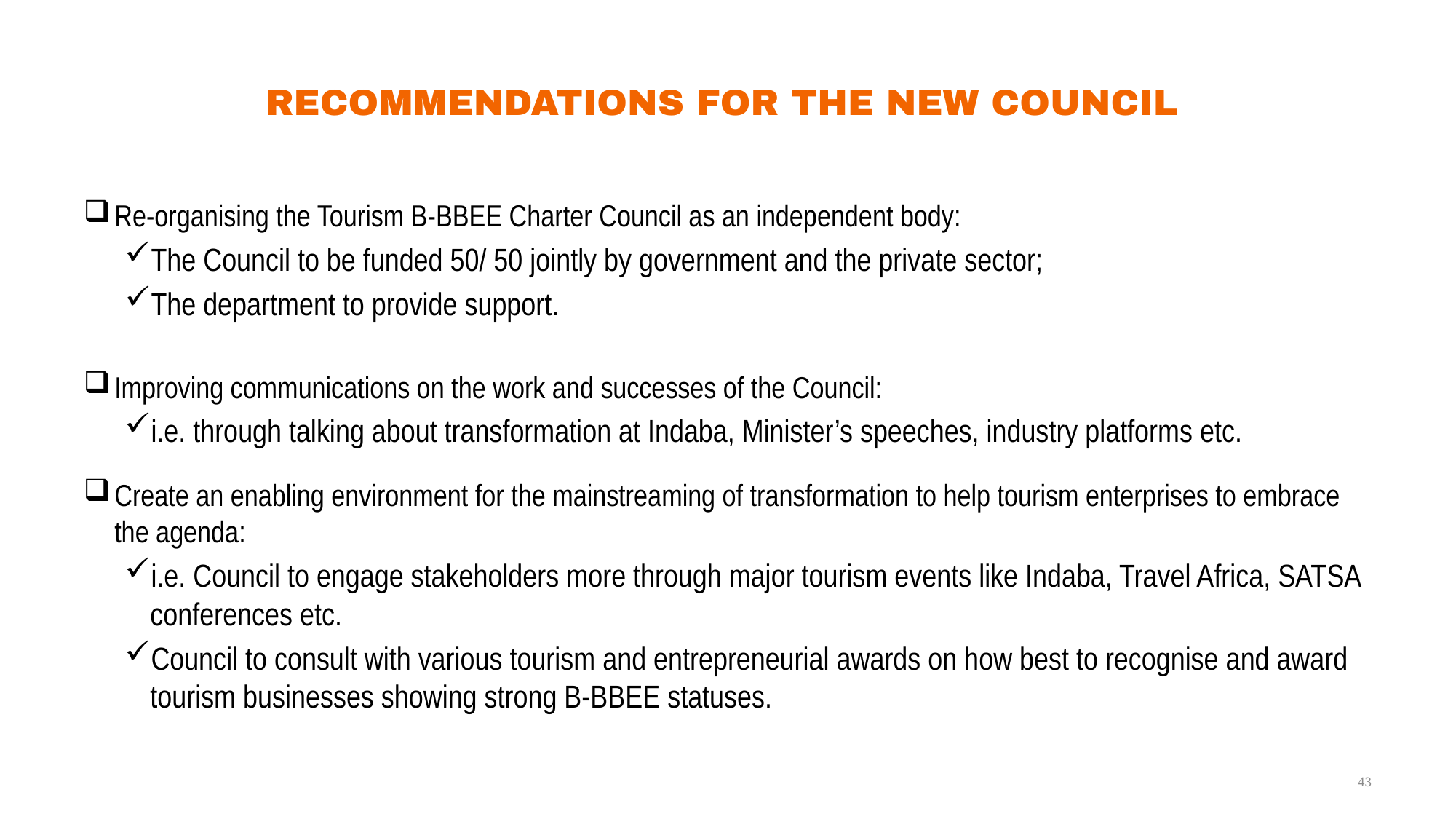

# RECOMMENDATIONS FOR THE NEW COUNCIL
Re-organising the Tourism B-BBEE Charter Council as an independent body:
The Council to be funded 50/ 50 jointly by government and the private sector;
The department to provide support.

Improving communications on the work and successes of the Council:
i.e. through talking about transformation at Indaba, Minister’s speeches, industry platforms etc.

Create an enabling environment for the mainstreaming of transformation to help tourism enterprises to embrace the agenda:
i.e. Council to engage stakeholders more through major tourism events like Indaba, Travel Africa, SATSA conferences etc.
Council to consult with various tourism and entrepreneurial awards on how best to recognise and award tourism businesses showing strong B-BBEE statuses.
43